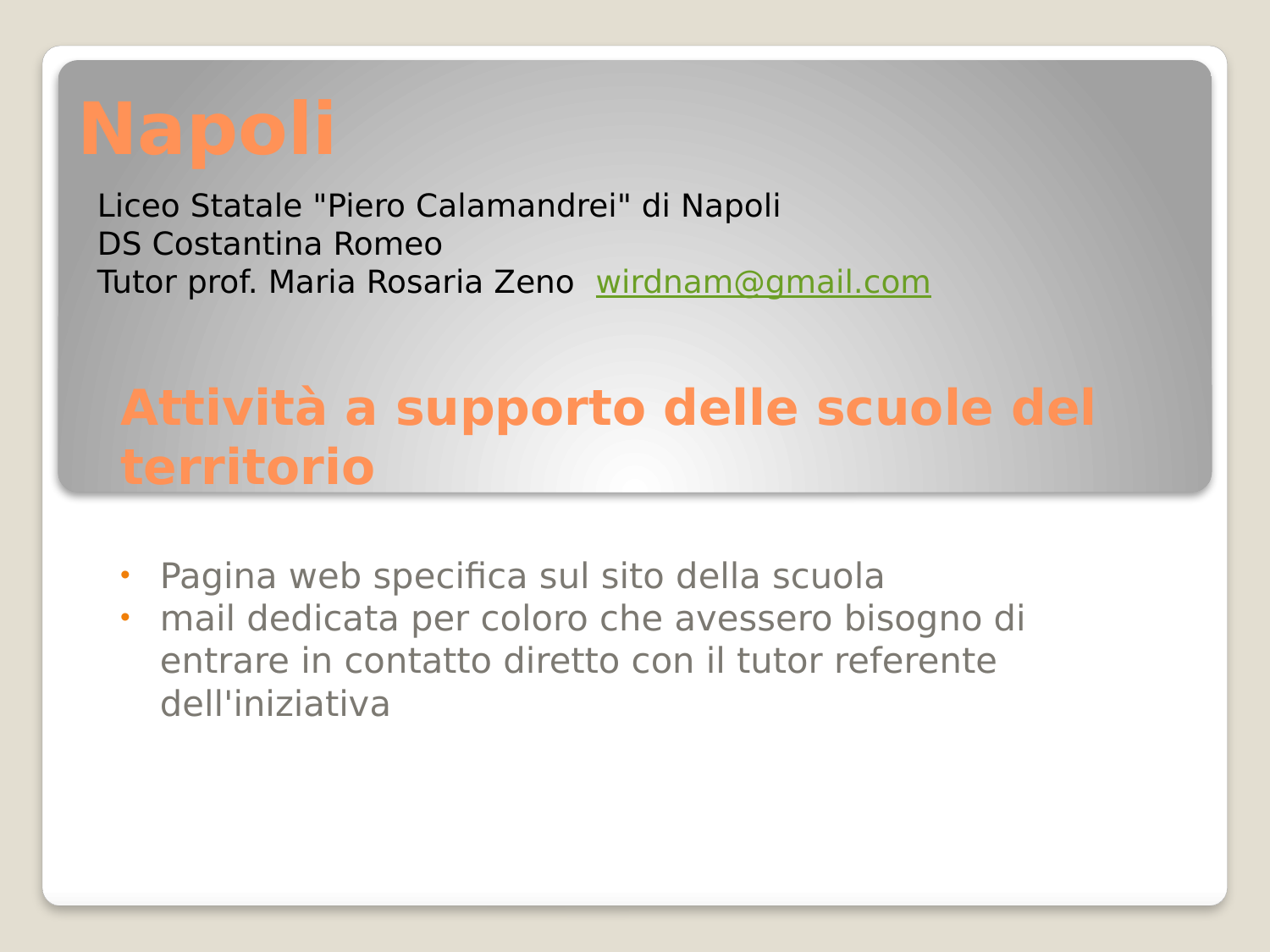

Napoli
Liceo Statale "Piero Calamandrei" di Napoli
DS Costantina Romeo
Tutor prof. Maria Rosaria Zeno  wirdnam@gmail.com
Attività a supporto delle scuole del territorio

Pagina web specifica sul sito della scuola
mail dedicata per coloro che avessero bisogno di entrare in contatto diretto con il tutor referente dell'iniziativa